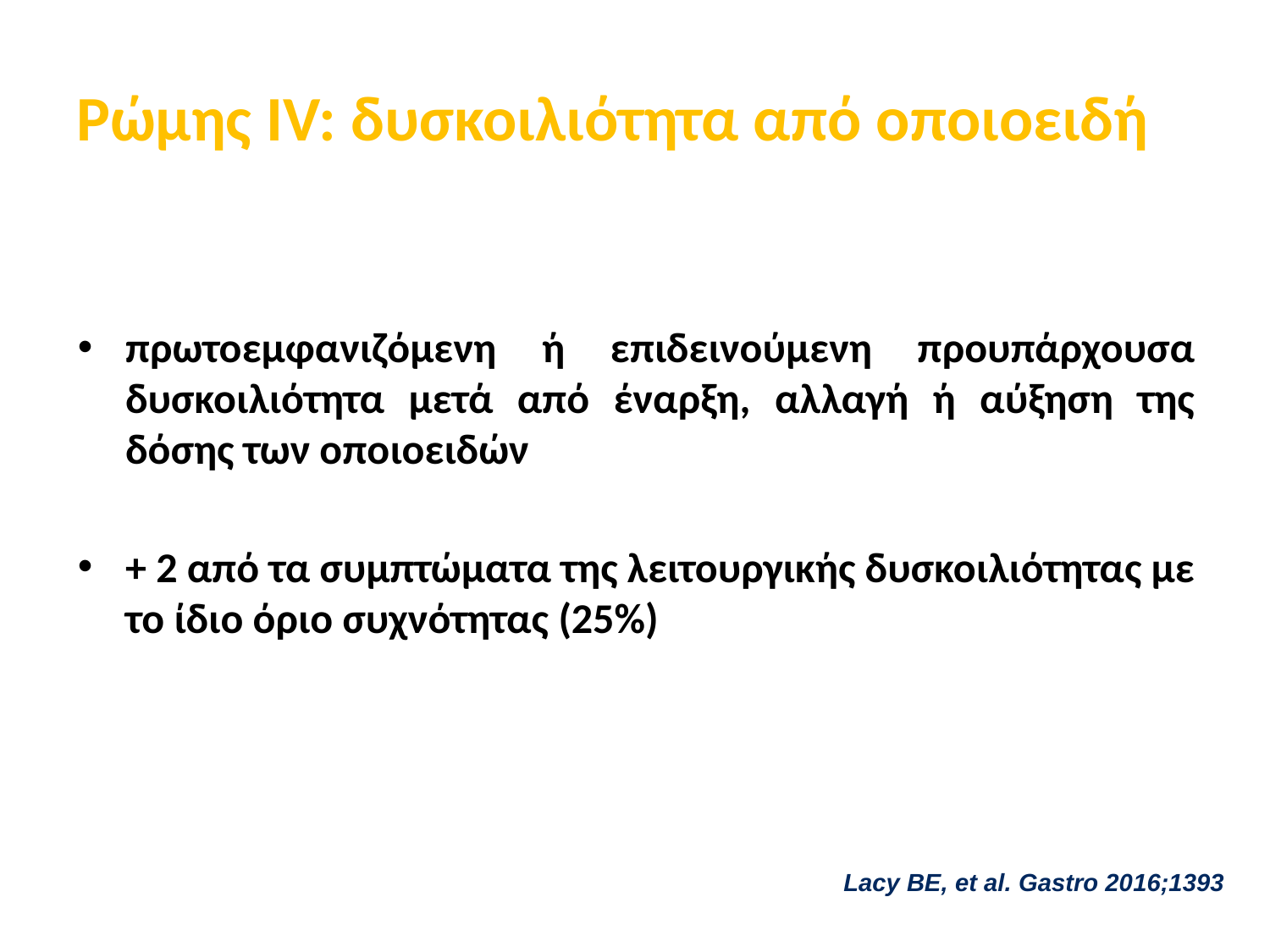

# Ρώμης ΙV: δυσκοιλιότητα από οποιοειδή

πρωτοεμφανιζόμενη ή επιδεινούμενη προυπάρχουσα δυσκοιλιότητα μετά από έναρξη, αλλαγή ή αύξηση της δόσης των οποιοειδών

+ 2 από τα συμπτώματα της λειτουργικής δυσκοιλιότητας με το ίδιο όριο συχνότητας (25%)

Lacy BE, et al. Gastro 2016;1393